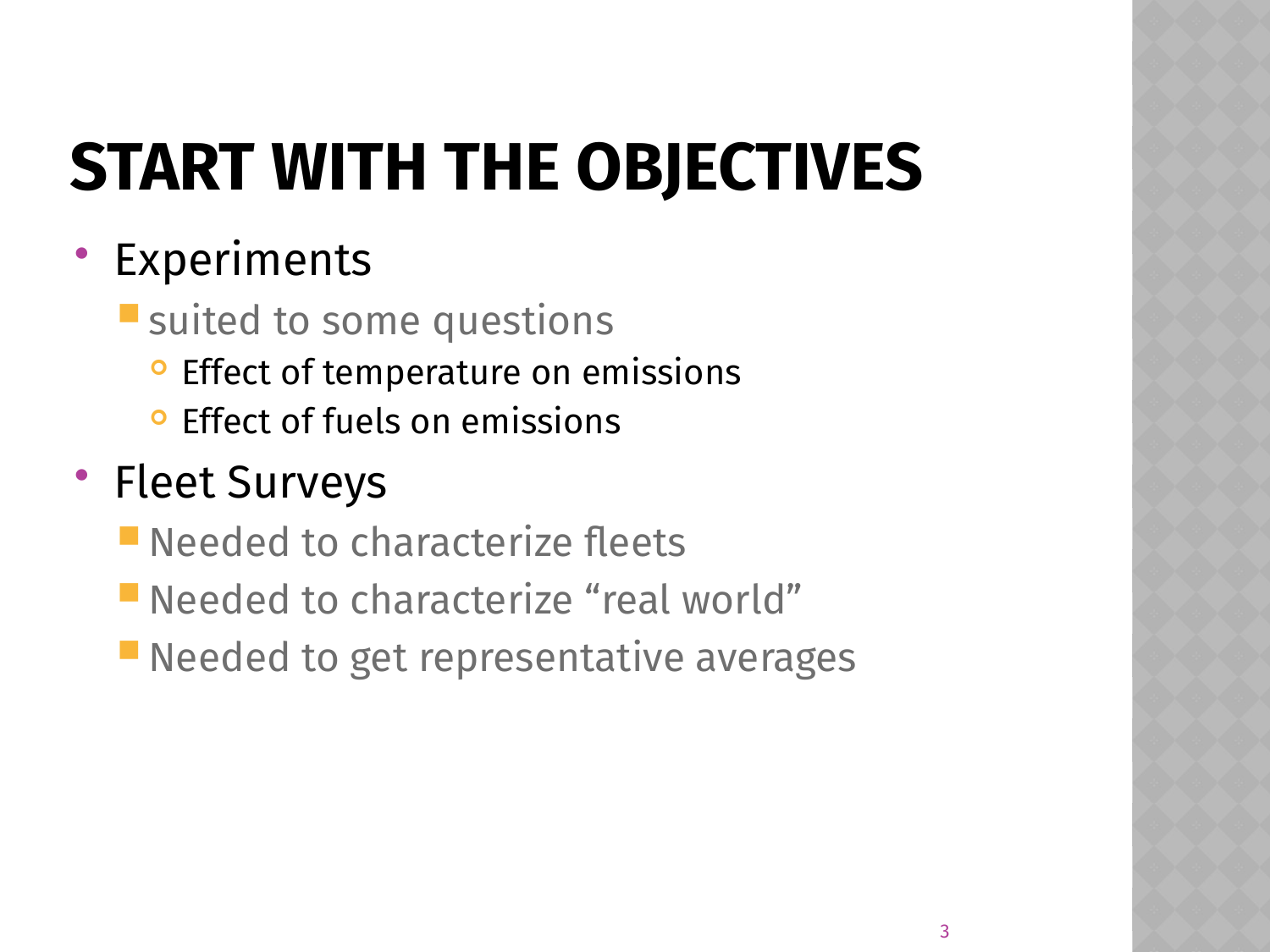

# Start with the Objectives
Experiments
suited to some questions
Effect of temperature on emissions
Effect of fuels on emissions
Fleet Surveys
Needed to characterize fleets
Needed to characterize “real world”
Needed to get representative averages

3